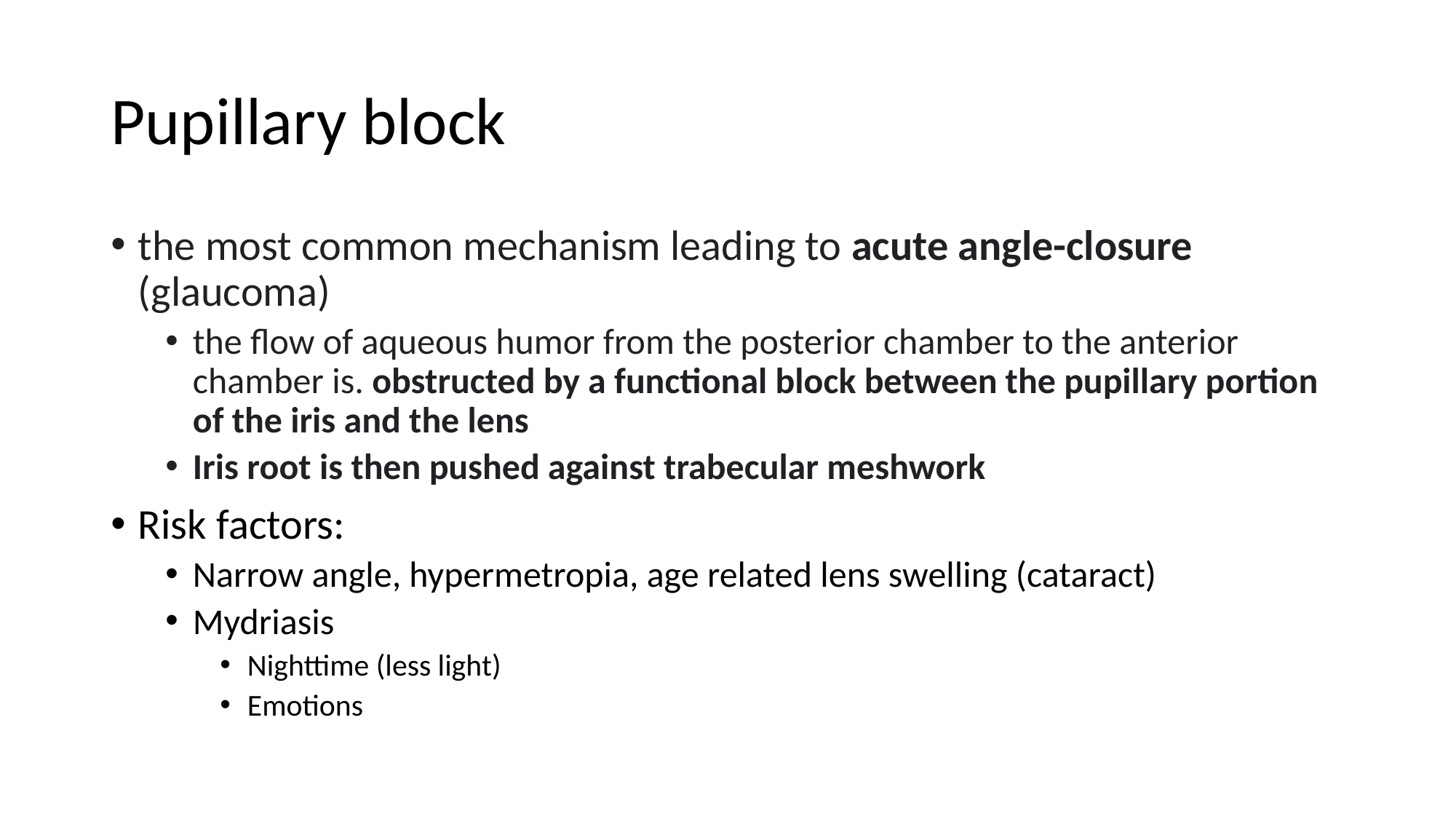

# Pupillary block
the most common mechanism leading to acute angle-closure (glaucoma)
the flow of aqueous humor from the posterior chamber to the anterior chamber is. obstructed by a functional block between the pupillary portion of the iris and the lens
Iris root is then pushed against trabecular meshwork
Risk factors:
Narrow angle, hypermetropia, age related lens swelling (cataract)
Mydriasis
Nighttime (less light)
Emotions